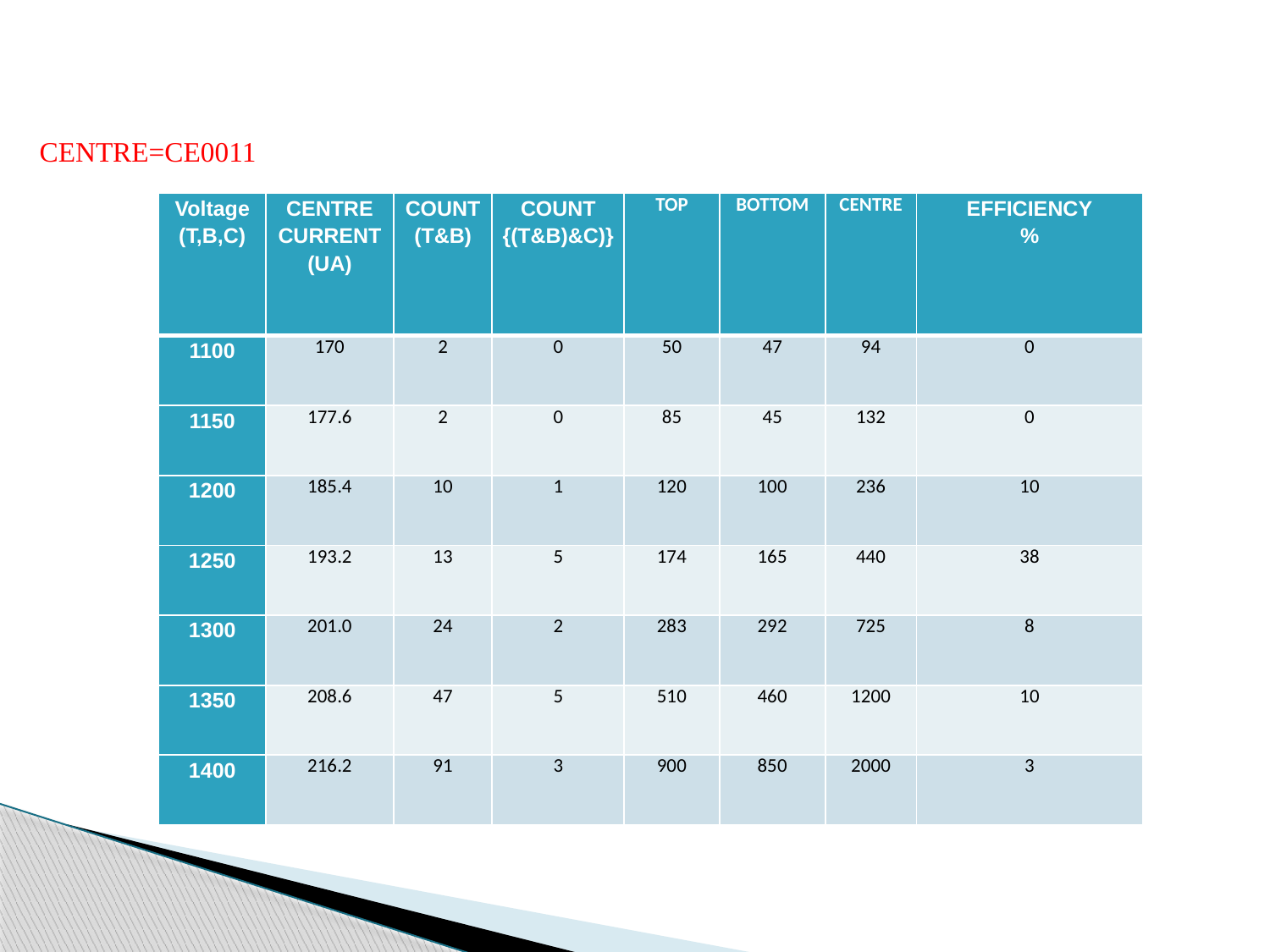

CENTRE=CE0011
| Voltage (T,B,C) | CENTRE CURRENT (UA) | COUNT (T&B) | COUNT {(T&B)&C)} | TOP | BOTTOM | CENTRE | EFFICIENCY % |
| --- | --- | --- | --- | --- | --- | --- | --- |
| 1100 | 170 | 2 | 0 | 50 | 47 | 94 | 0 |
| 1150 | 177.6 | 2 | 0 | 85 | 45 | 132 | 0 |
| 1200 | 185.4 | 10 | 1 | 120 | 100 | 236 | 10 |
| 1250 | 193.2 | 13 | 5 | 174 | 165 | 440 | 38 |
| 1300 | 201.0 | 24 | 2 | 283 | 292 | 725 | 8 |
| 1350 | 208.6 | 47 | 5 | 510 | 460 | 1200 | 10 |
| 1400 | 216.2 | 91 | 3 | 900 | 850 | 2000 | 3 |